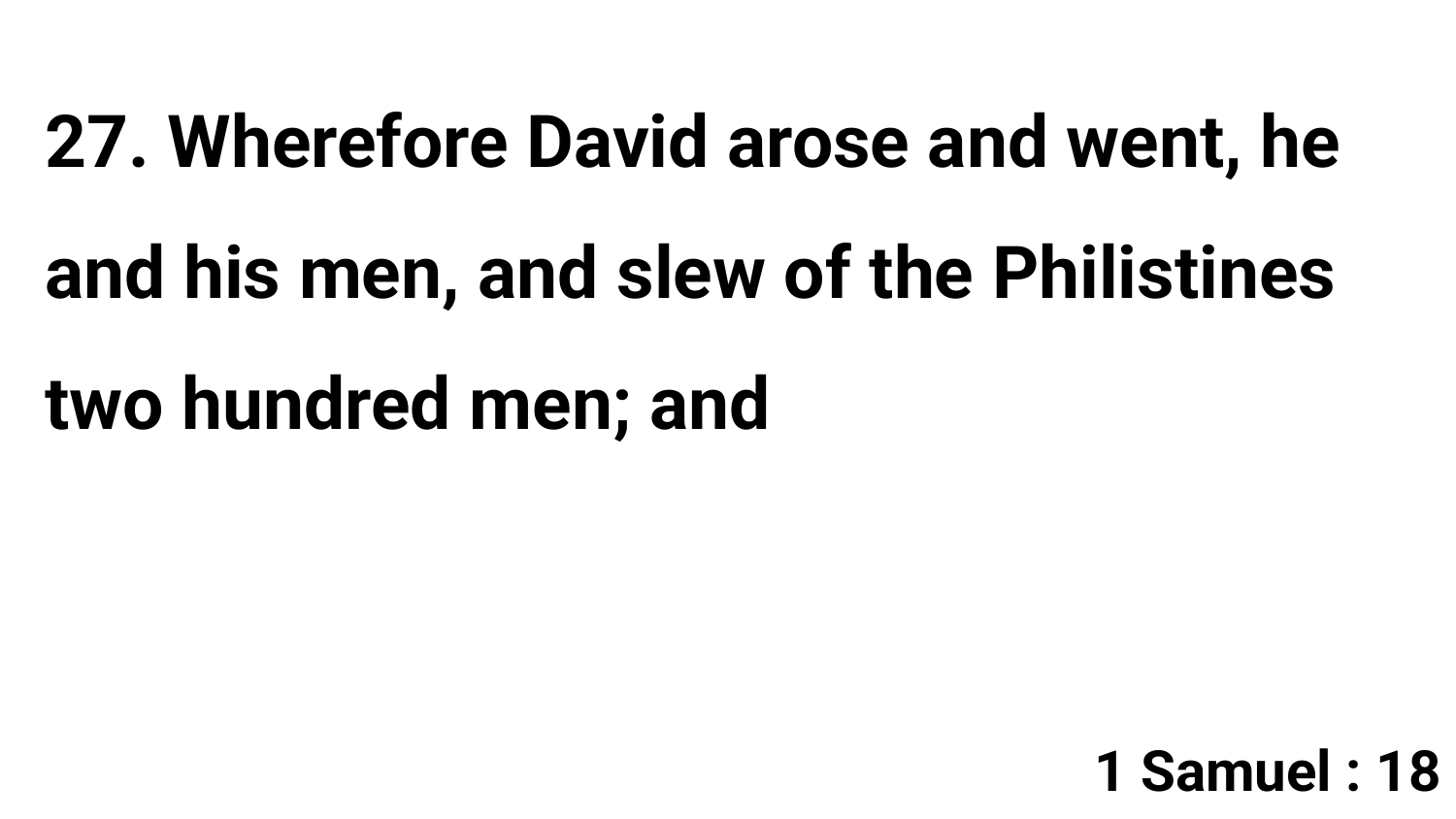

27. Wherefore David arose and went, he and his men, and slew of the Philistines two hundred men; and
1 Samuel : 18